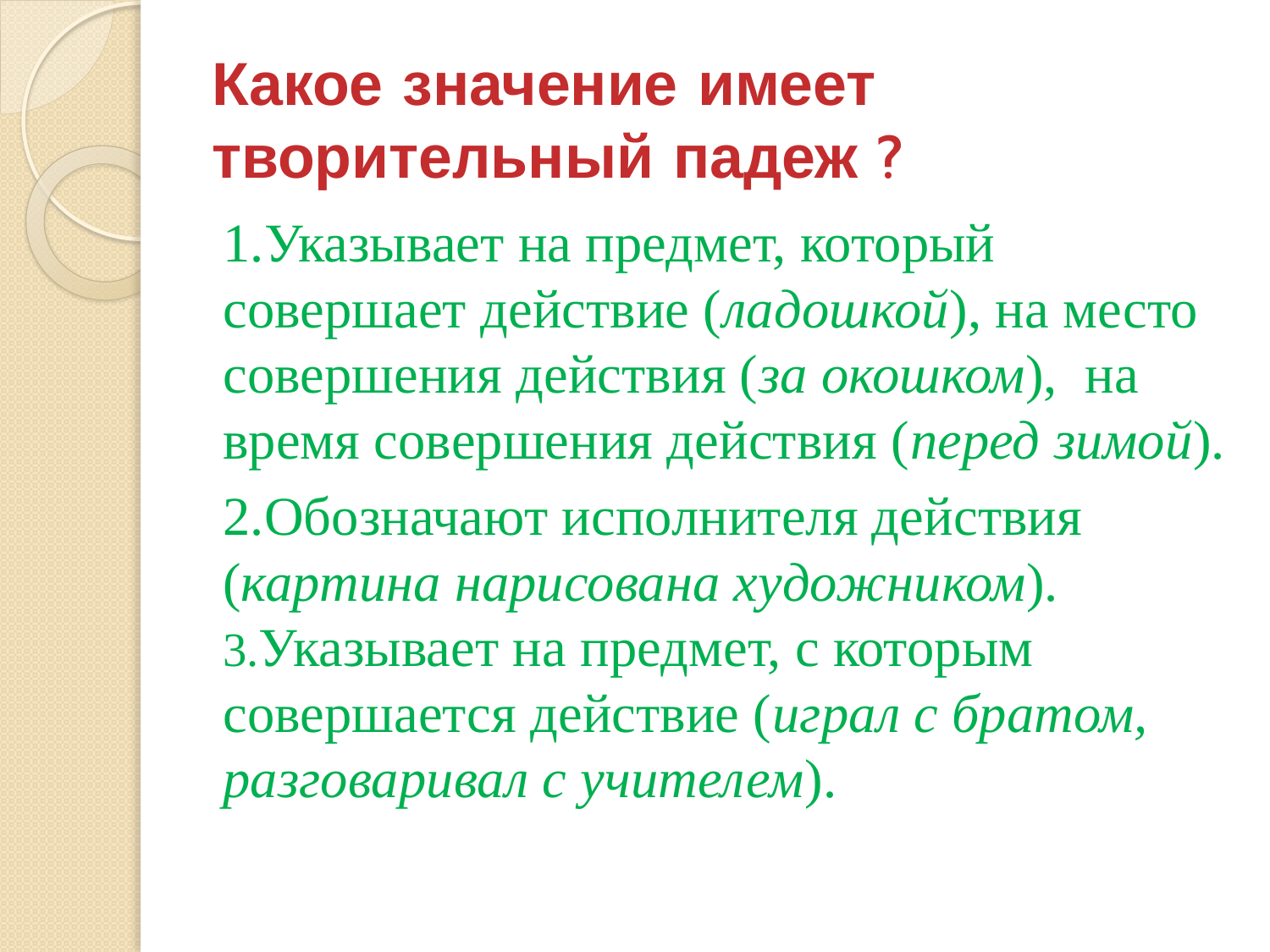

# Какое значение имеет творительный падеж ?
1.Указывает на предмет, который совершает действие (ладошкой), на место совершения действия (за окошком),  на время совершения действия (перед зимой).
2.Обозначают исполнителя действия (картина нарисована художником). 3.Указывает на предмет, с которым совершается действие (играл с братом, разговаривал с учителем).